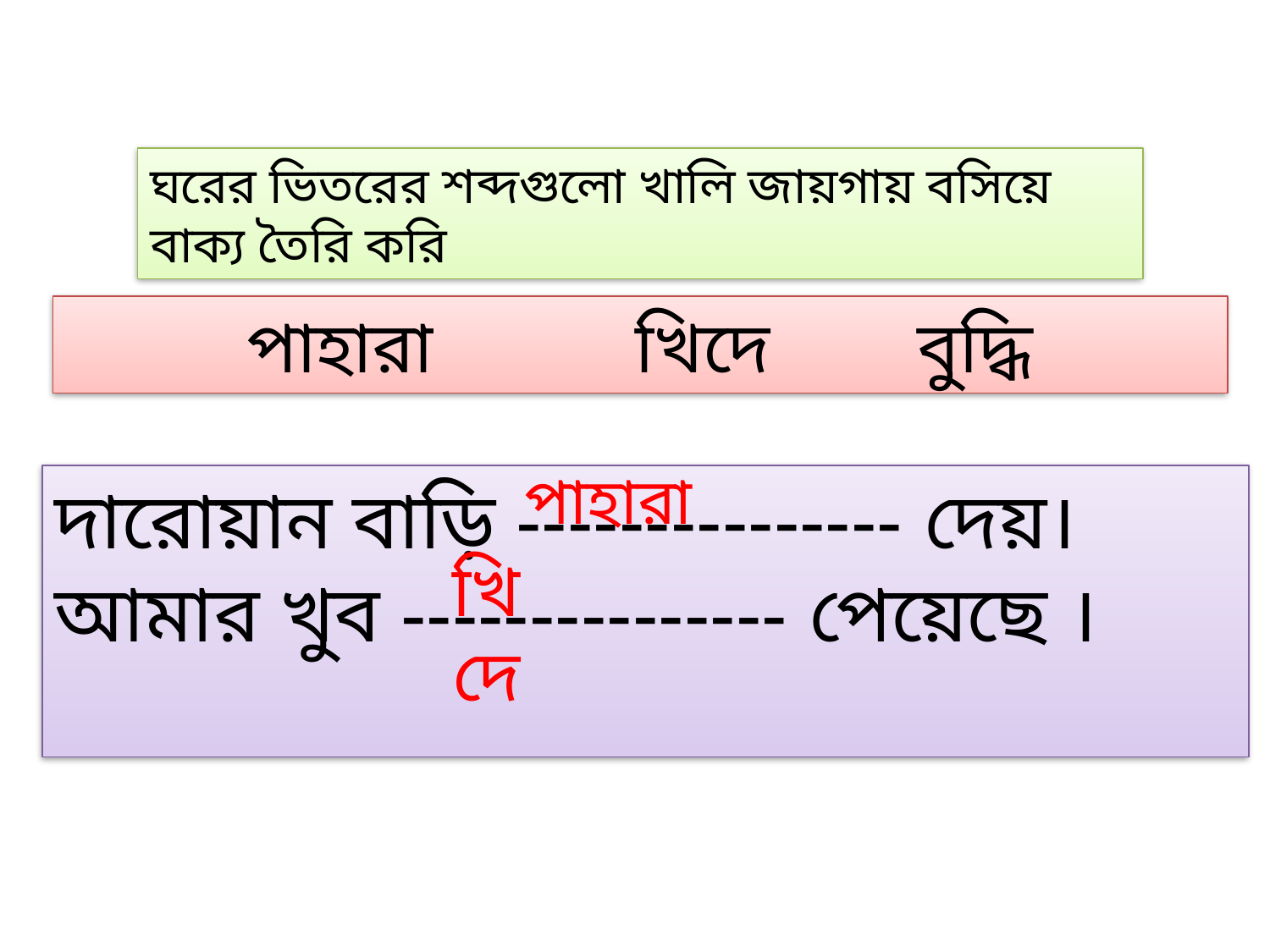

ঘরের ভিতরের শব্দগুলো খালি জায়গায় বসিয়ে বাক্য তৈরি করি
পাহারা           খিদে        বুদ্ধি
পাহারা
দারোয়ান বাড়ি --------------- দেয়।
আমার খুব --------------- পেয়েছে ।

খিদে